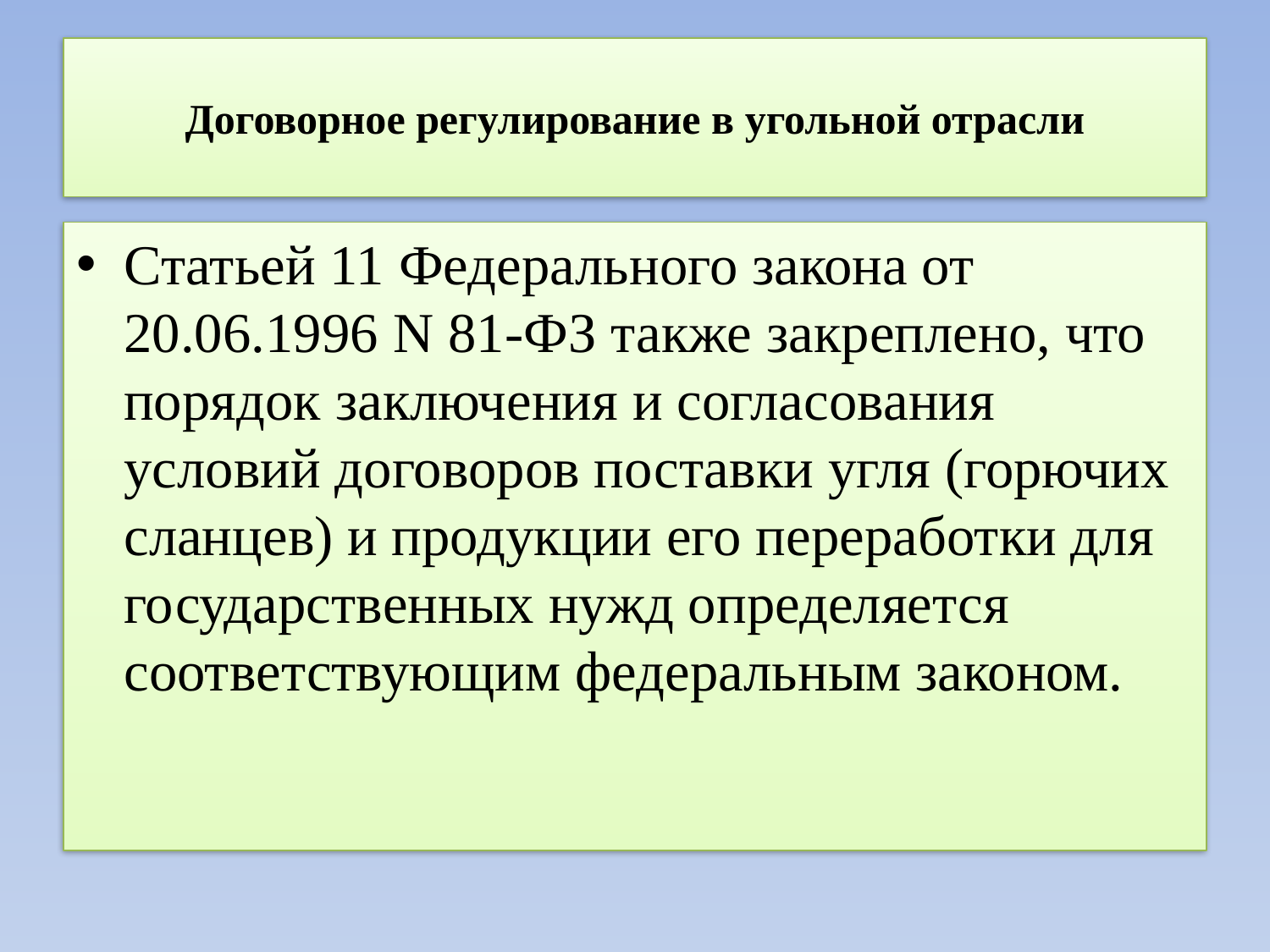

# Договорное регулирование в угольной отрасли
Статьей 11 Федерального закона от 20.06.1996 N 81-ФЗ также закреплено, что  порядок заключения и согласования условий договоров поставки угля (горючих сланцев) и продукции его переработки для государственных нужд определяется соответствующим федеральным законом.